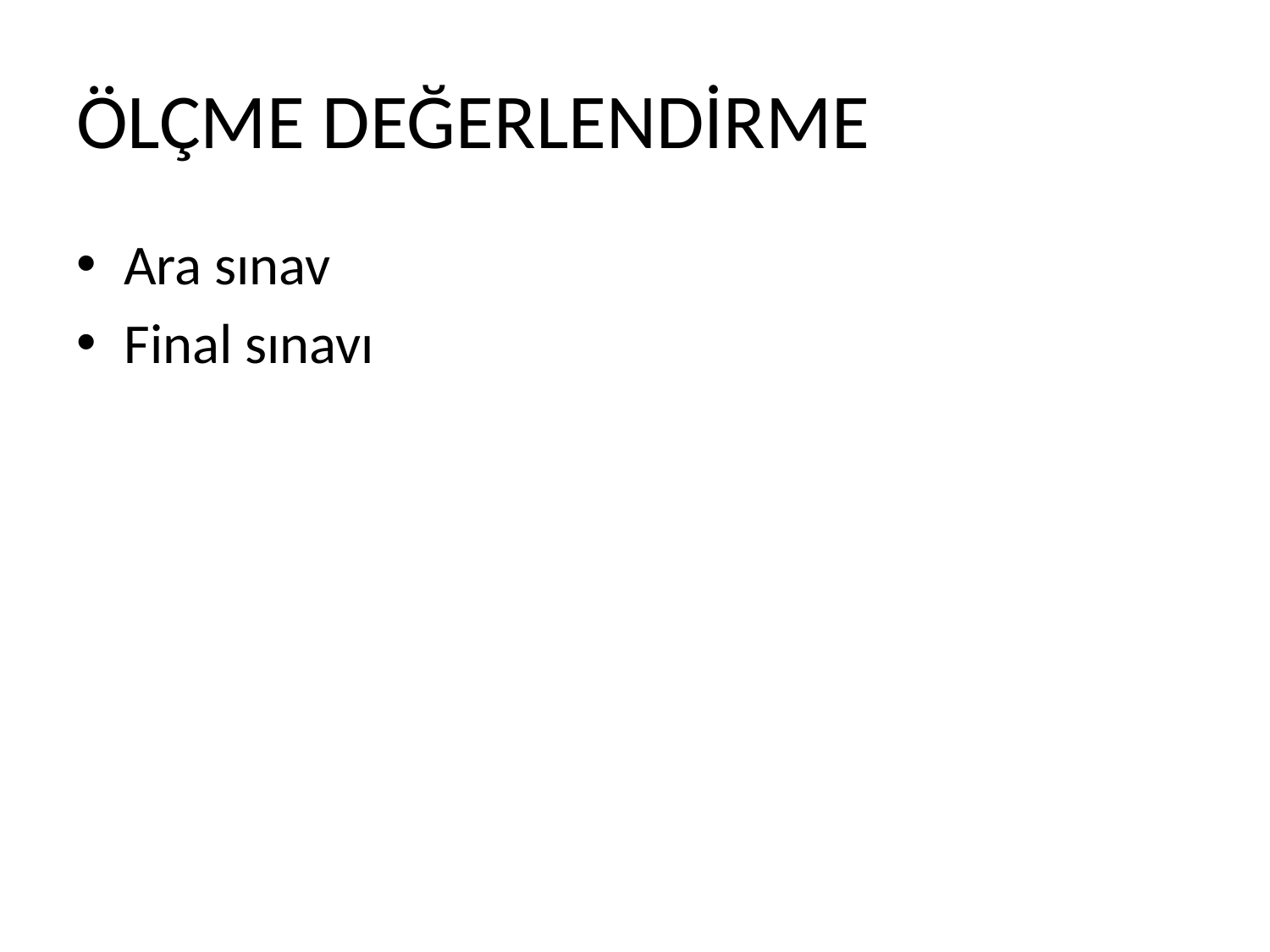

# ÖLÇME DEĞERLENDİRME
Ara sınav
Final sınavı